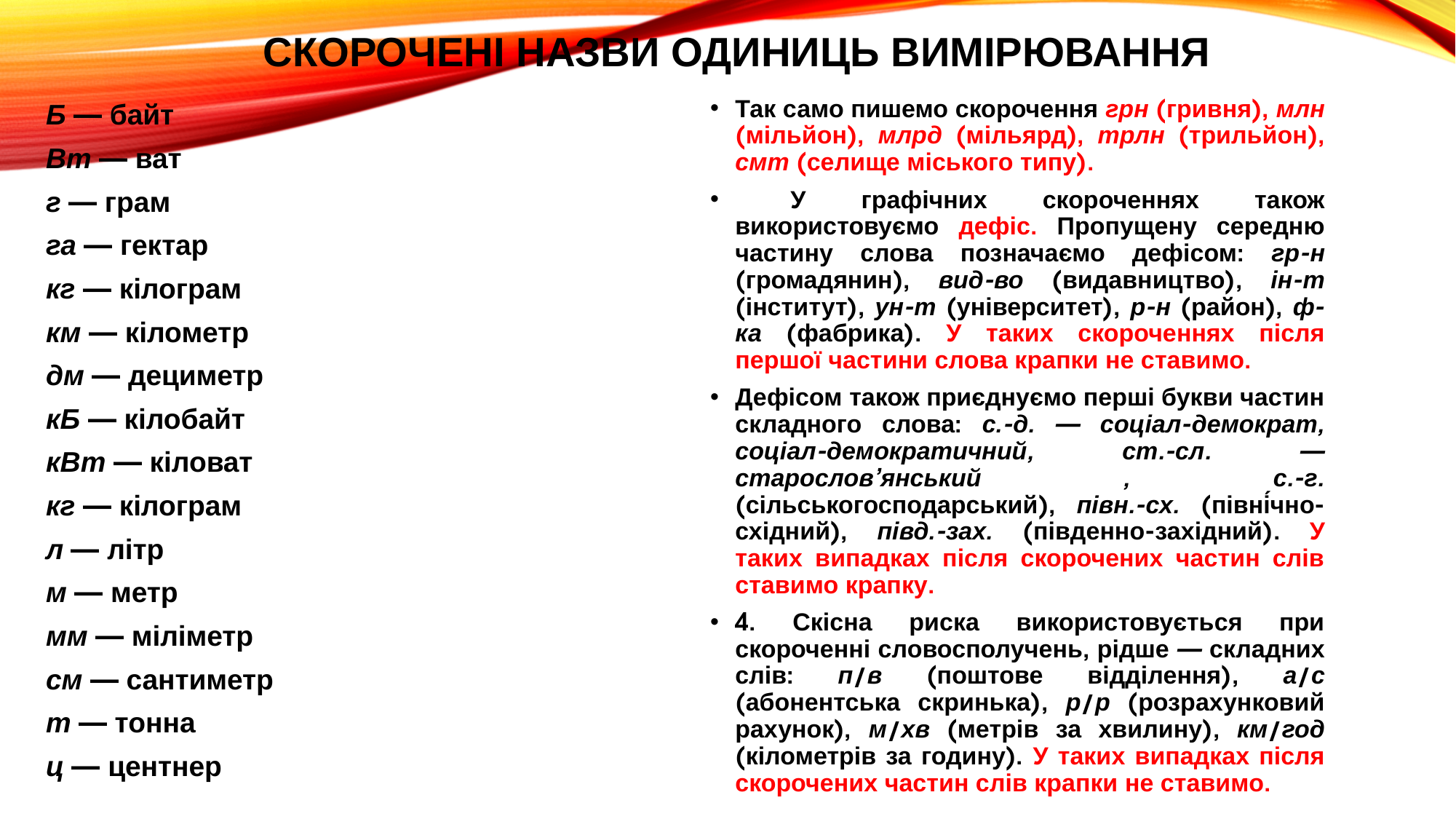

# Скорочені назви одиниць вимірювання
Так само пишемо скорочення грн (гривня), млн (мільйон), млрд (мільярд), трлн (трильйон), смт (селище міського типу).
 У графічних скороченнях також використовуємо дефіс. Пропущену середню частину слова позначаємо дефісом: гр-н (громадянин), вид-во (видавництво), ін-т (інститут), ун-т (університет), р-н (район), ф-ка (фабрика). У таких скороченнях після першої частини слова крапки не ставимо.
Дефісом також приєднуємо перші букви частин складного слова: с.-д. — соціал-демократ, соціал-демократичний, ст.-сл. — старослов’янський , с.-г. (сільськогосподарський), півн.-сх. (півні́чно-східний), півд.-зах. (південно-західний). У таких випадках після скорочених частин слів ставимо крапку.
4. Скісна риска використовується при скороченні словосполучень, рідше — складних слів: п/в (поштове відділення), а/с (абонентська скринька), р/р (розрахунковий рахунок), м/хв (метрів за хвилину), км/год (кілометрів за годину). У таких випадках після скорочених частин слів крапки не ставимо.

Б — байт
Вт — ват
г — грам
га — гектар
кг — кілограм
км — кілометр
дм — дециметр
кБ — кілобайт
кВт — кіловат
кг — кілограм
л — літр
м — метр
мм — міліметр
см — сантиметр
т — тонна
ц — центнер